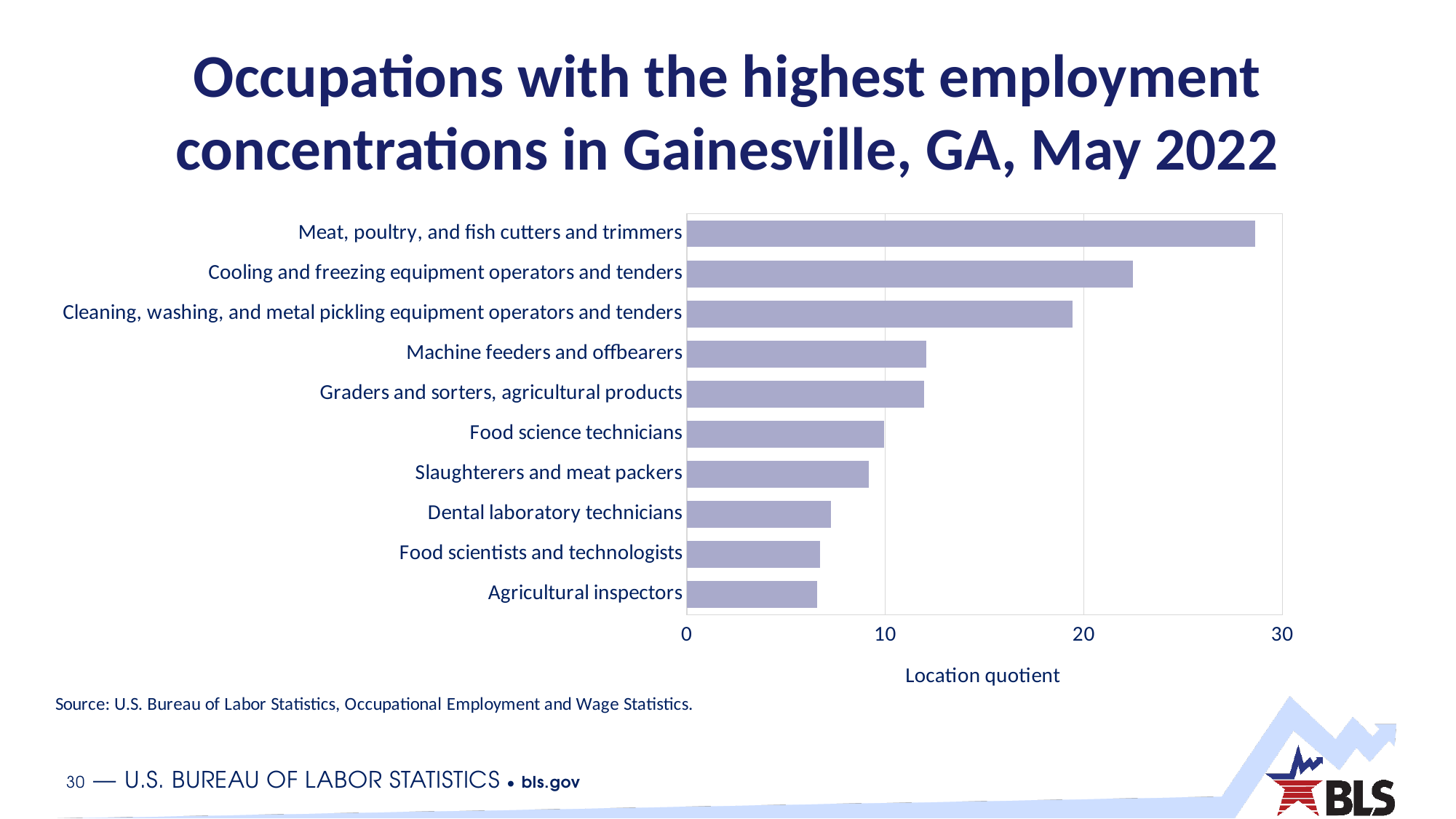

Occupations with the highest employment concentrations in Gainesville, GA, May 2022

[unsupported chart]